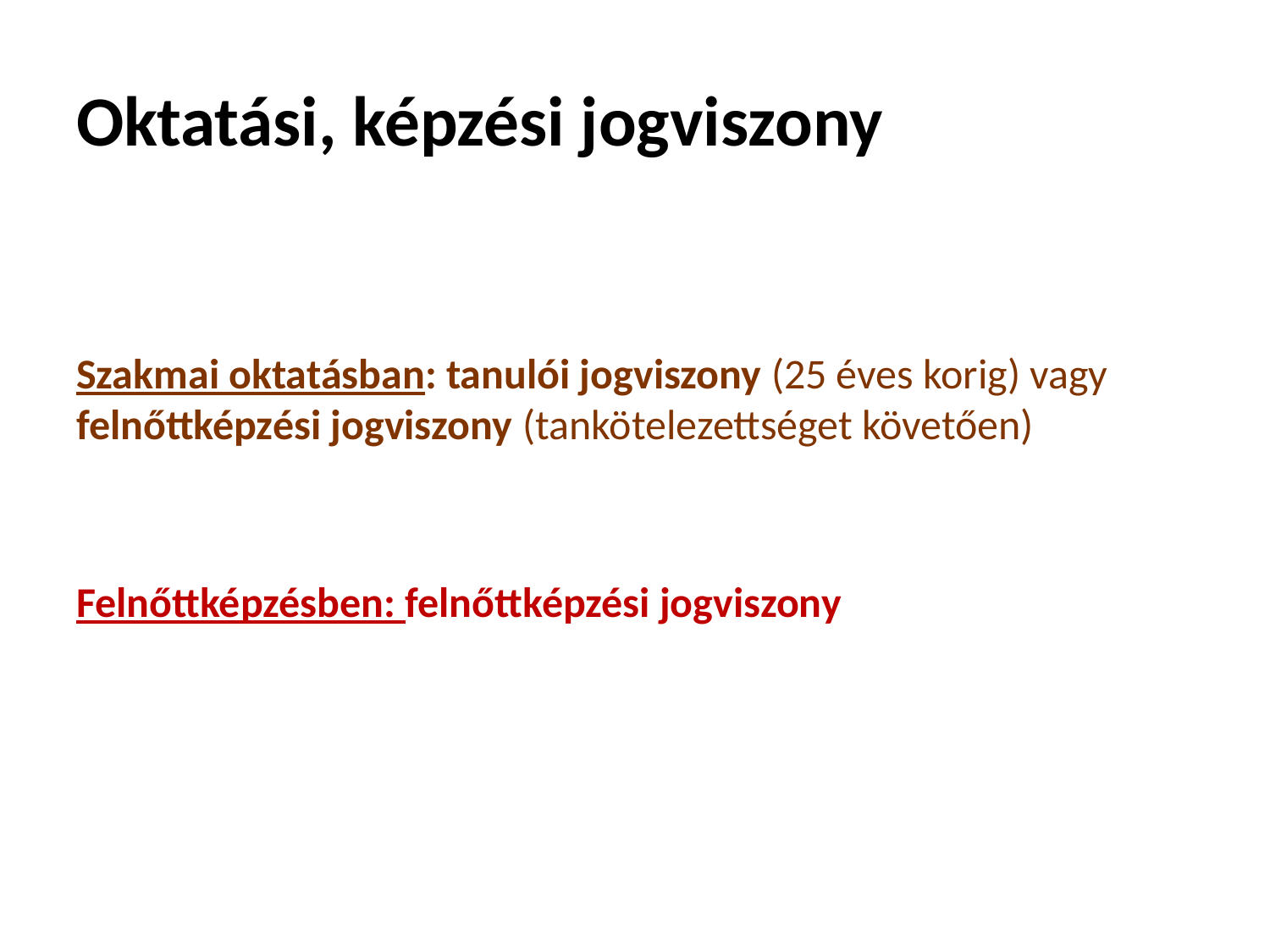

# Oktatási, képzési jogviszony

Szakmai oktatásban: tanulói jogviszony (25 éves korig) vagy felnőttképzési jogviszony (tankötelezettséget követően)

Felnőttképzésben: felnőttképzési jogviszony